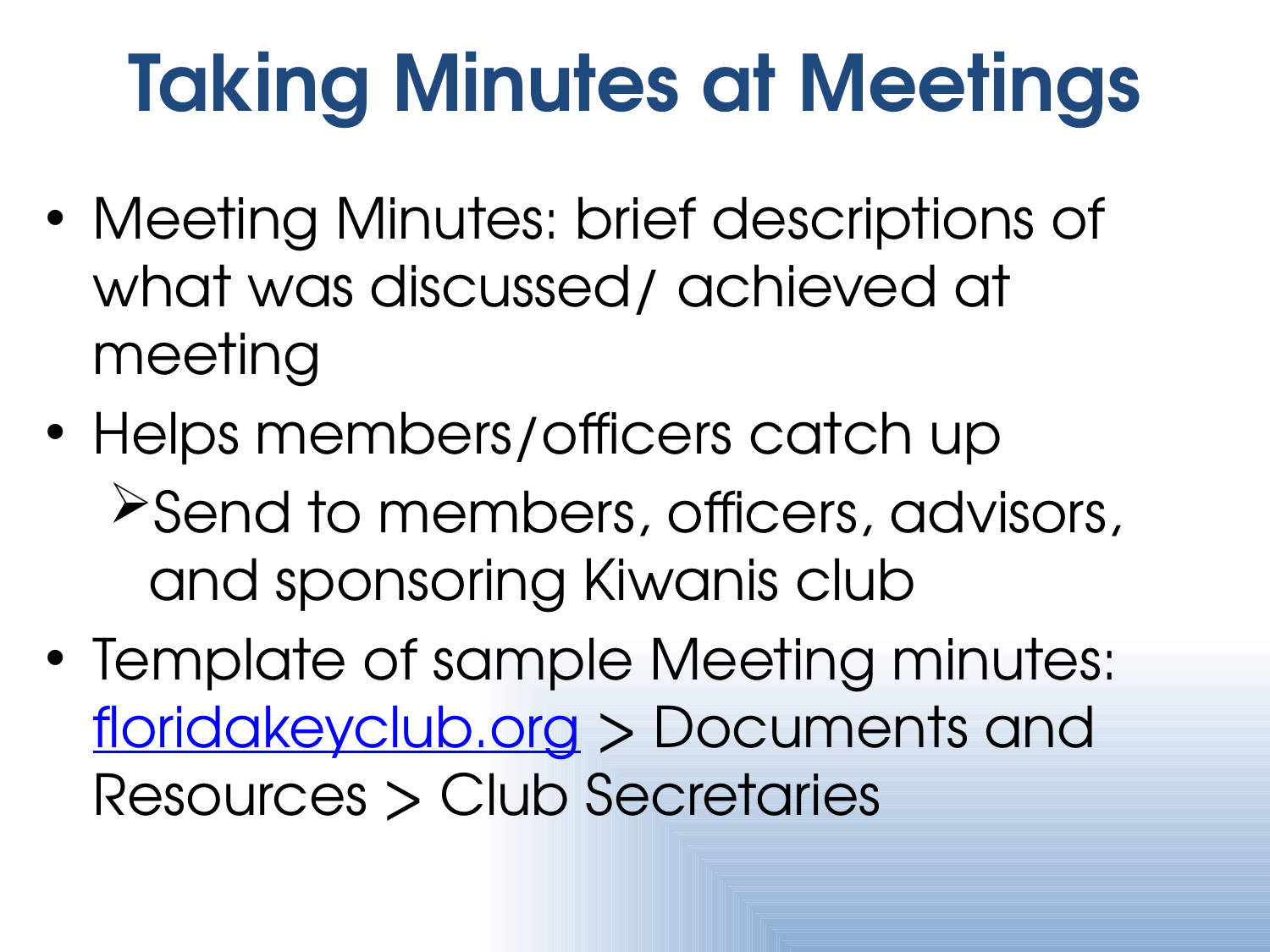

# Taking Minutes at Meetings
Meeting Minutes: brief descriptions of what was discussed/ achieved at meeting
Helps members/officers catch up
Send to members, officers, advisors, and sponsoring Kiwanis club
Template of sample Meeting minutes: floridakeyclub.org > Documents and Resources > Club Secretaries